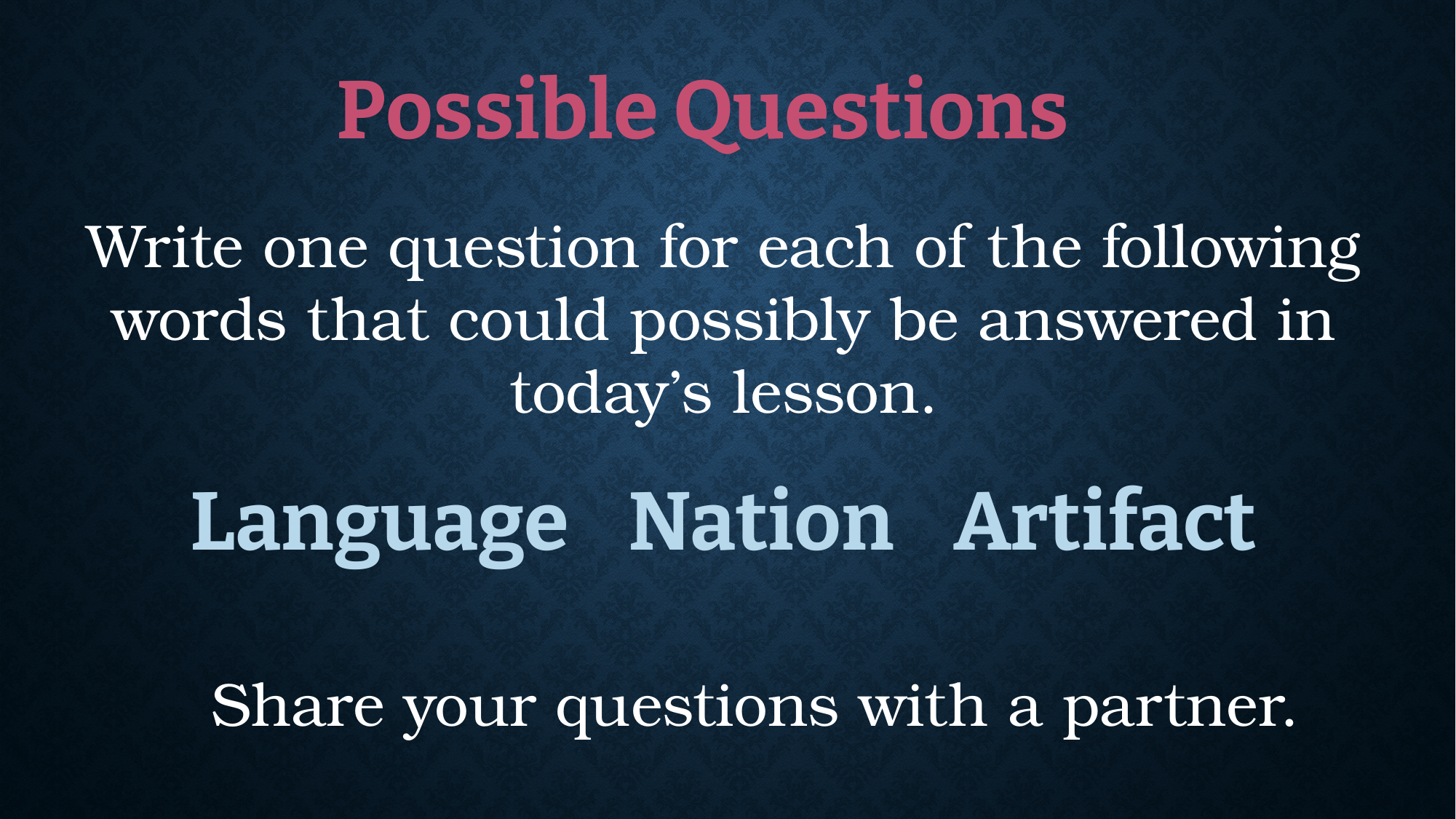

Possible Questions
Write one question for each of the following words that could possibly be answered in today’s lesson.
Language    Nation    Artifact
Share your questions with a partner.